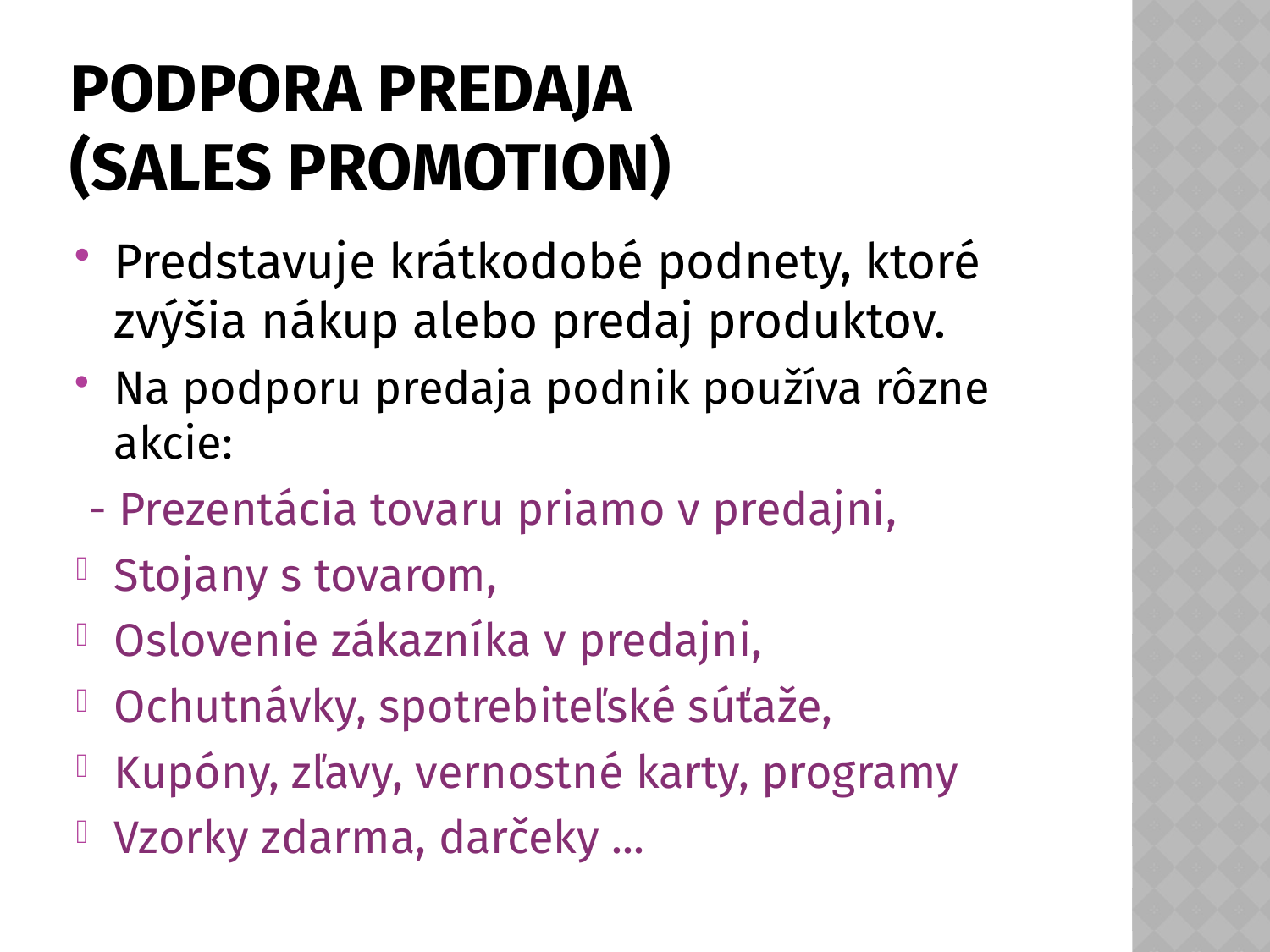

# Podpora predaja                      (sales promotion)
Predstavuje krátkodobé podnety, ktoré zvýšia nákup alebo predaj produktov.
Na podporu predaja podnik používa rôzne akcie:
 - Prezentácia tovaru priamo v predajni,
Stojany s tovarom,
Oslovenie zákazníka v predajni,
Ochutnávky, spotrebiteľské súťaže,
Kupóny, zľavy, vernostné karty, programy
Vzorky zdarma, darčeky ...